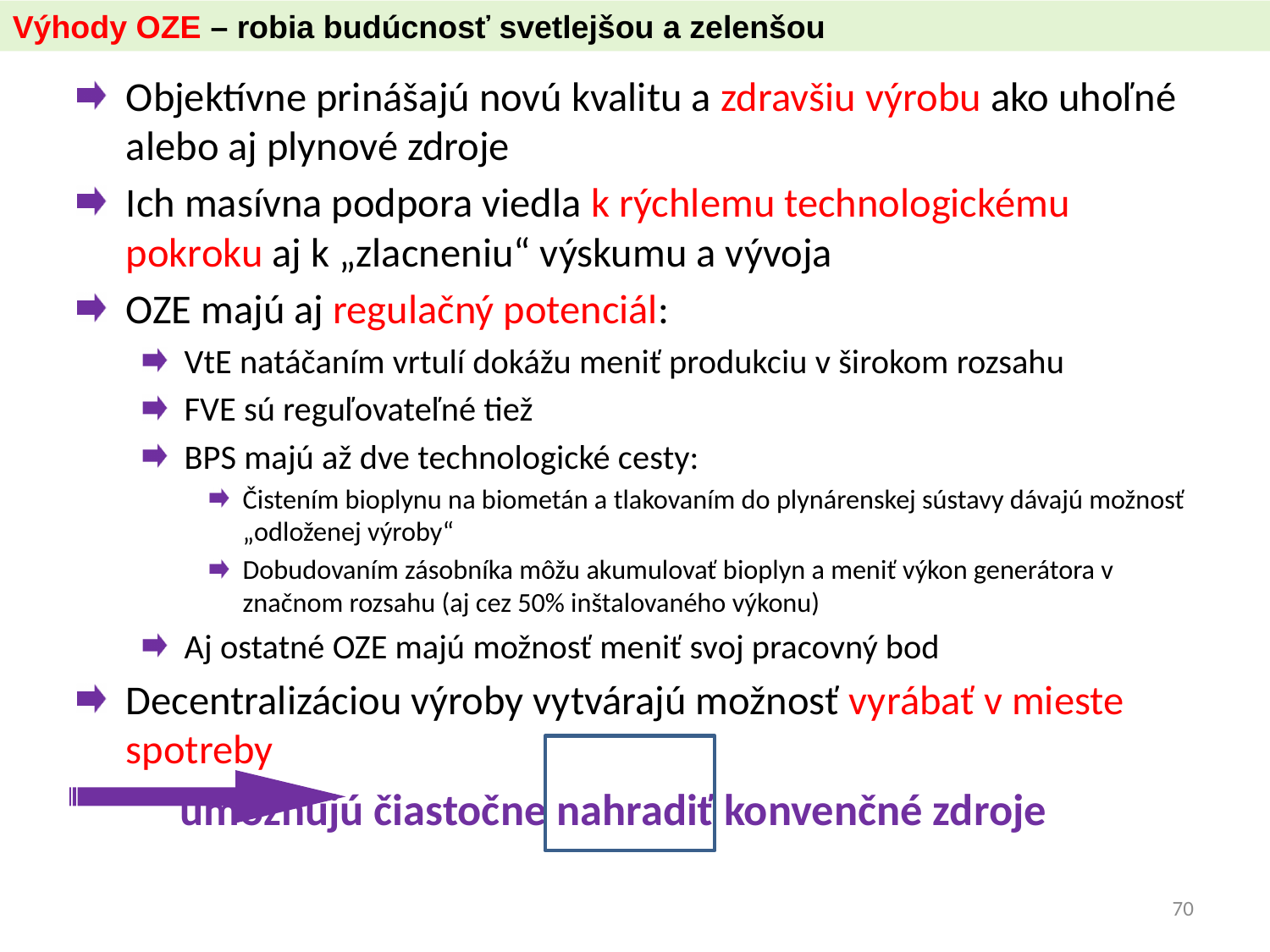

Výhody OZE – robia budúcnosť svetlejšou a zelenšou
Objektívne prinášajú novú kvalitu a zdravšiu výrobu ako uhoľné alebo aj plynové zdroje
Ich masívna podpora viedla k rýchlemu technologickému pokroku aj k „zlacneniu“ výskumu a vývoja
OZE majú aj regulačný potenciál:
VtE natáčaním vrtulí dokážu meniť produkciu v širokom rozsahu
FVE sú reguľovateľné tiež
BPS majú až dve technologické cesty:
Čistením bioplynu na biometán a tlakovaním do plynárenskej sústavy dávajú možnosť „odloženej výroby“
Dobudovaním zásobníka môžu akumulovať bioplyn a meniť výkon generátora v značnom rozsahu (aj cez 50% inštalovaného výkonu)
Aj ostatné OZE majú možnosť meniť svoj pracovný bod
Decentralizáciou výroby vytvárajú možnosť vyrábať v mieste spotreby
			    umožňujú čiastočne nahradiť konvenčné zdroje

70